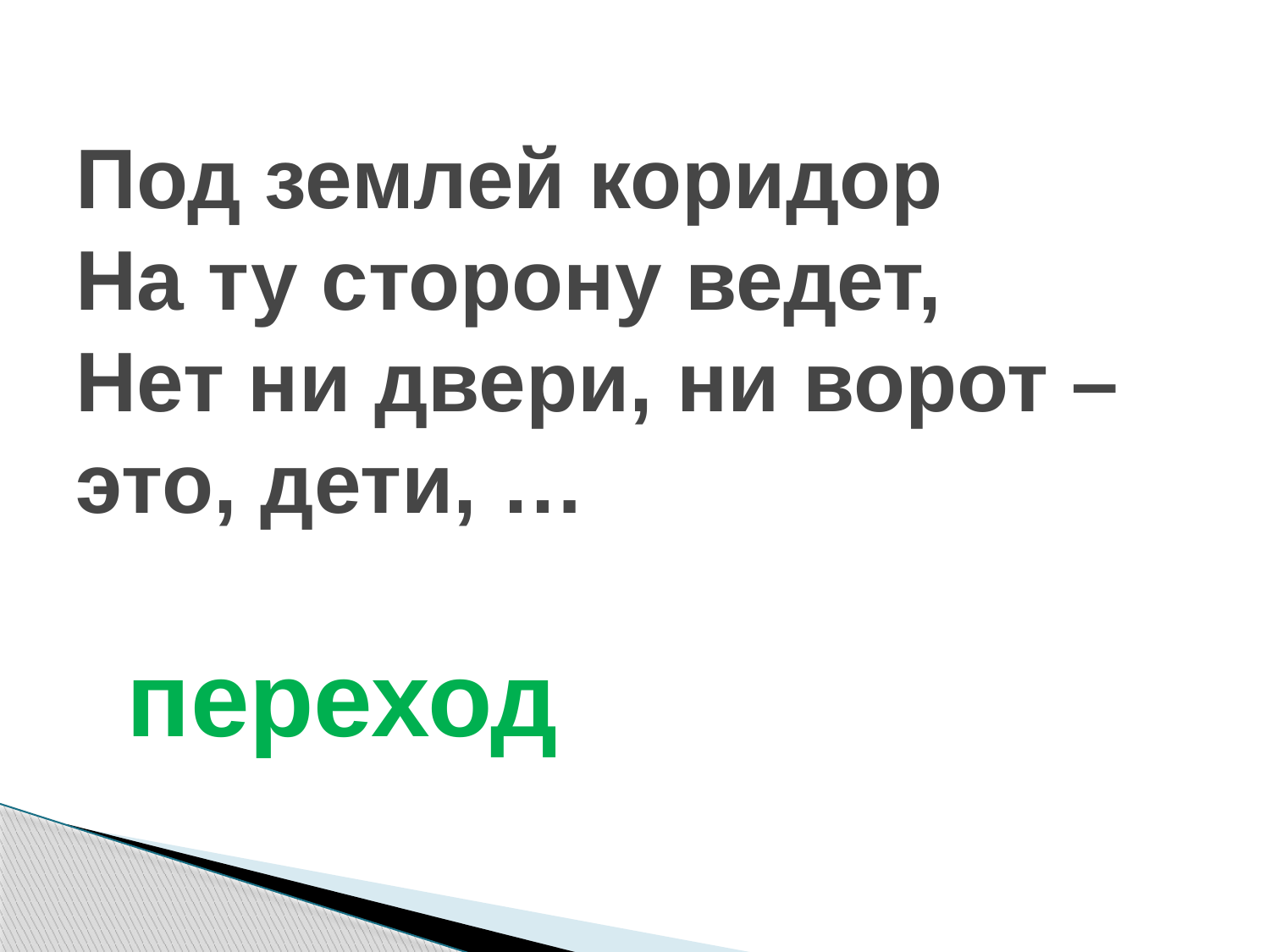

# Под землей коридор На ту сторону ведет, Нет ни двери, ни ворот – это, дети, …
	переход